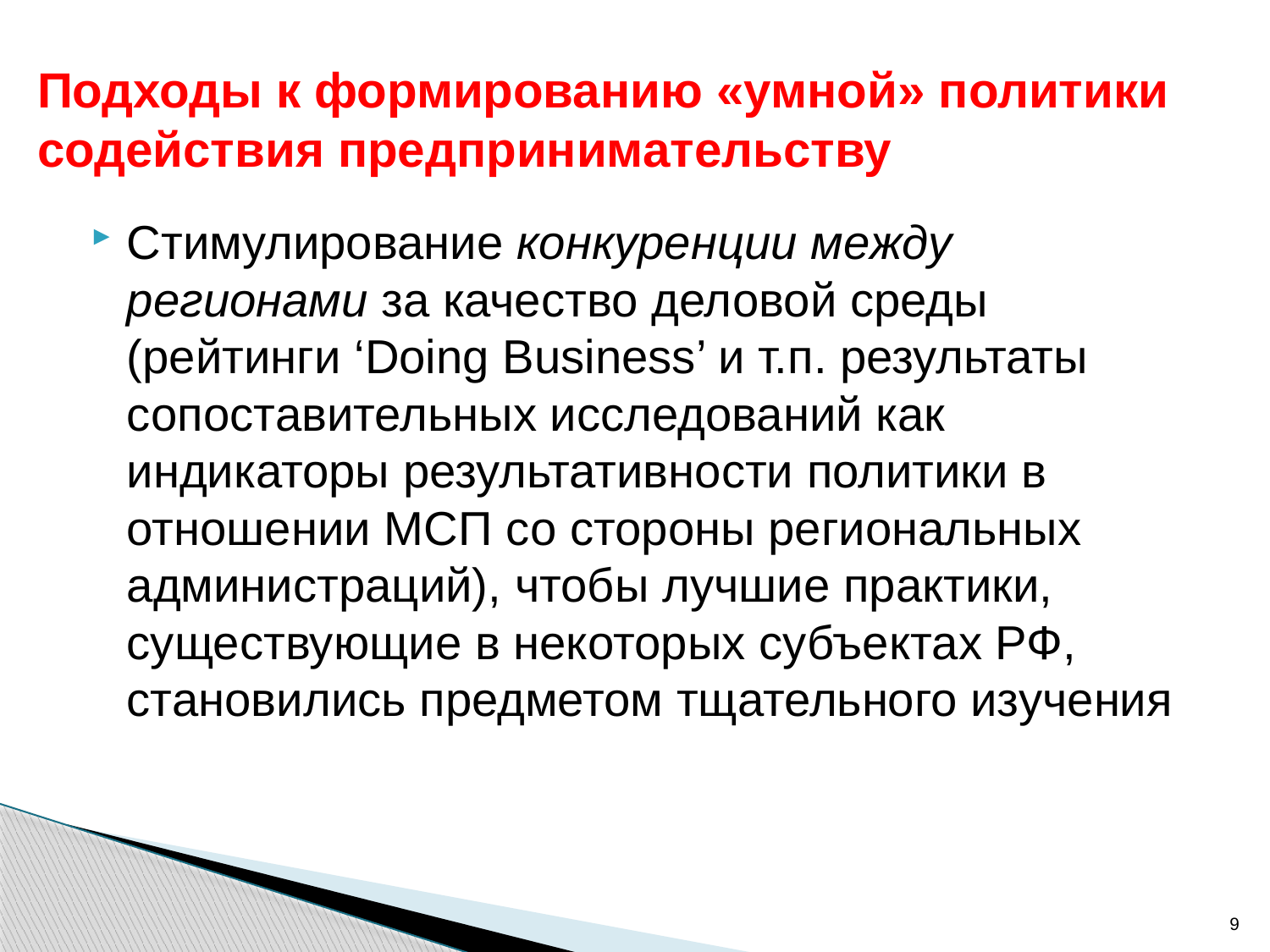

# Подходы к формированию «умной» политики содействия предпринимательству
Стимулирование конкуренции между регионами за качество деловой среды (рейтинги ‘Doing Business’ и т.п. результаты сопоставительных исследований как индикаторы результативности политики в отношении МСП со стороны региональных администраций), чтобы лучшие практики, существующие в некоторых субъектах РФ, становились предметом тщательного изучения
9